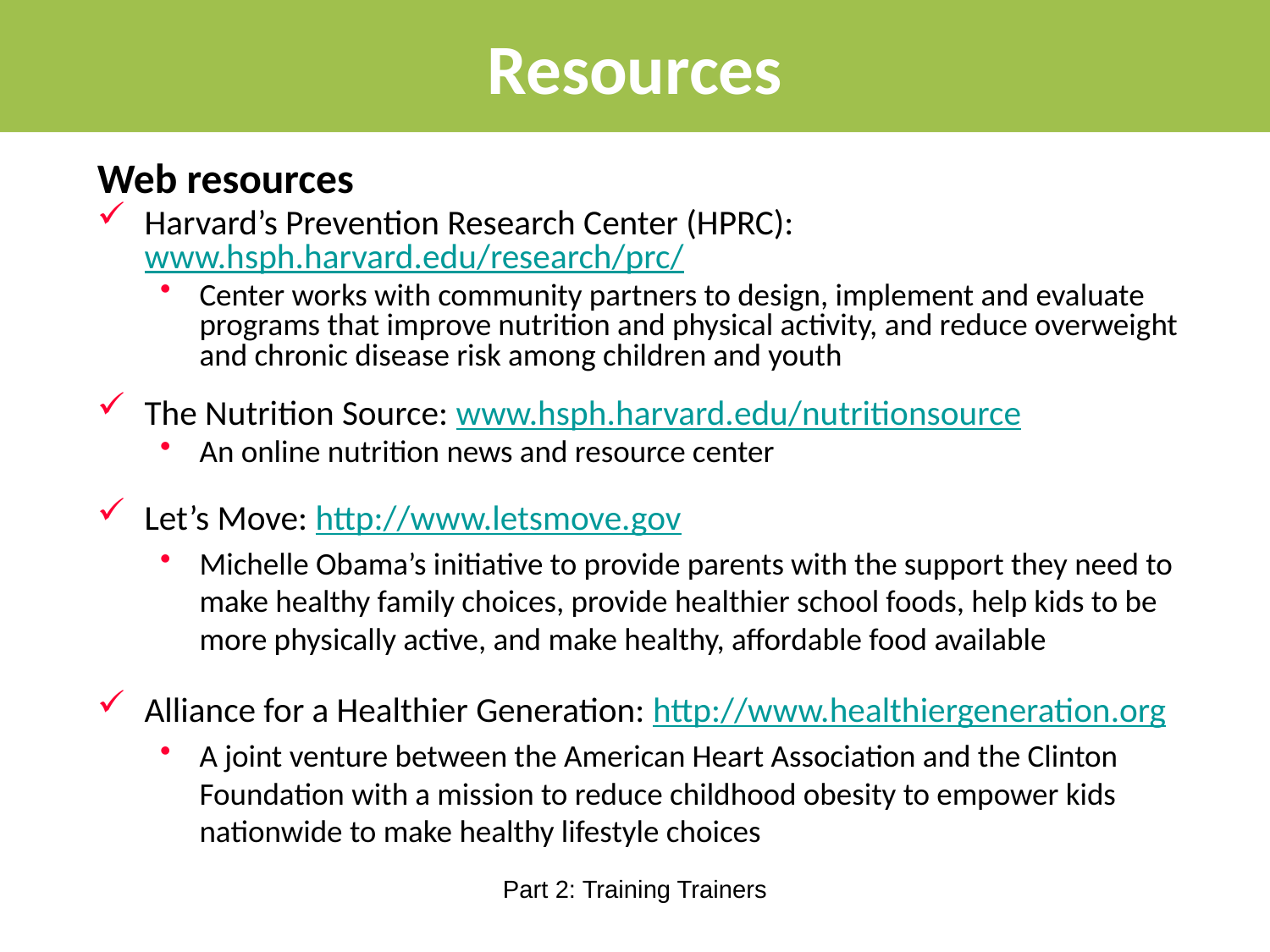

# Resources
Web resources
Harvard’s Prevention Research Center (HPRC): www.hsph.harvard.edu/research/prc/
Center works with community partners to design, implement and evaluate programs that improve nutrition and physical activity, and reduce overweight and chronic disease risk among children and youth

The Nutrition Source: www.hsph.harvard.edu/nutritionsource
An online nutrition news and resource center

Let’s Move: http://www.letsmove.gov
Michelle Obama’s initiative to provide parents with the support they need to make healthy family choices, provide healthier school foods, help kids to be more physically active, and make healthy, affordable food available

Alliance for a Healthier Generation: http://www.healthiergeneration.org
A joint venture between the American Heart Association and the Clinton Foundation with a mission to reduce childhood obesity to empower kids nationwide to make healthy lifestyle choices
Part 2: Training Trainers